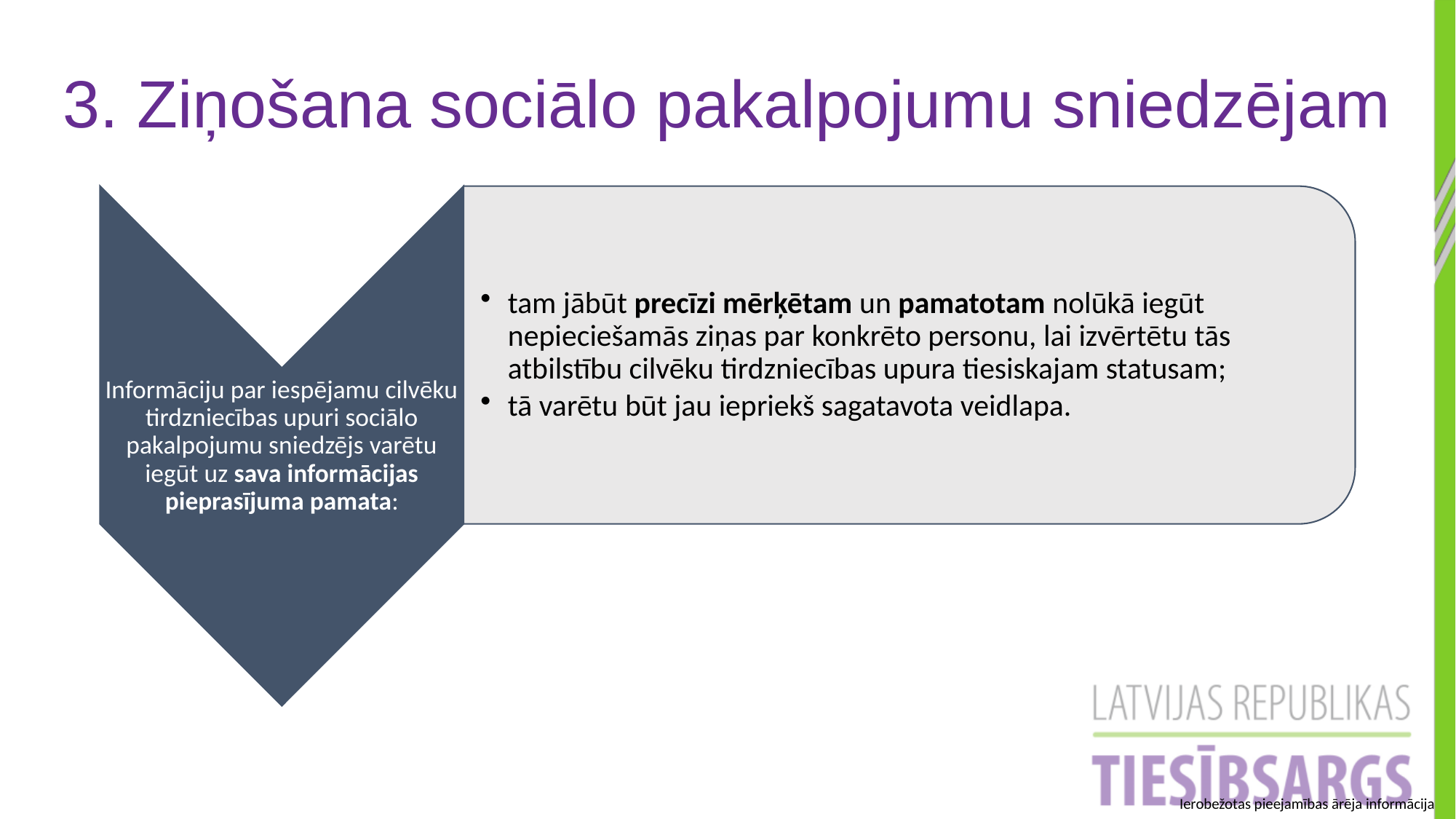

3. Ziņošana sociālo pakalpojumu sniedzējam
Informāciju par iespējamu cilvēku tirdzniecības upuri sociālo pakalpojumu sniedzējs varētu iegūt uz sava informācijas pieprasījuma pamata:
tam jābūt precīzi mērķētam un pamatotam nolūkā iegūt nepieciešamās ziņas par konkrēto personu, lai izvērtētu tās atbilstību cilvēku tirdzniecības upura tiesiskajam statusam;
tā varētu būt jau iepriekš sagatavota veidlapa.